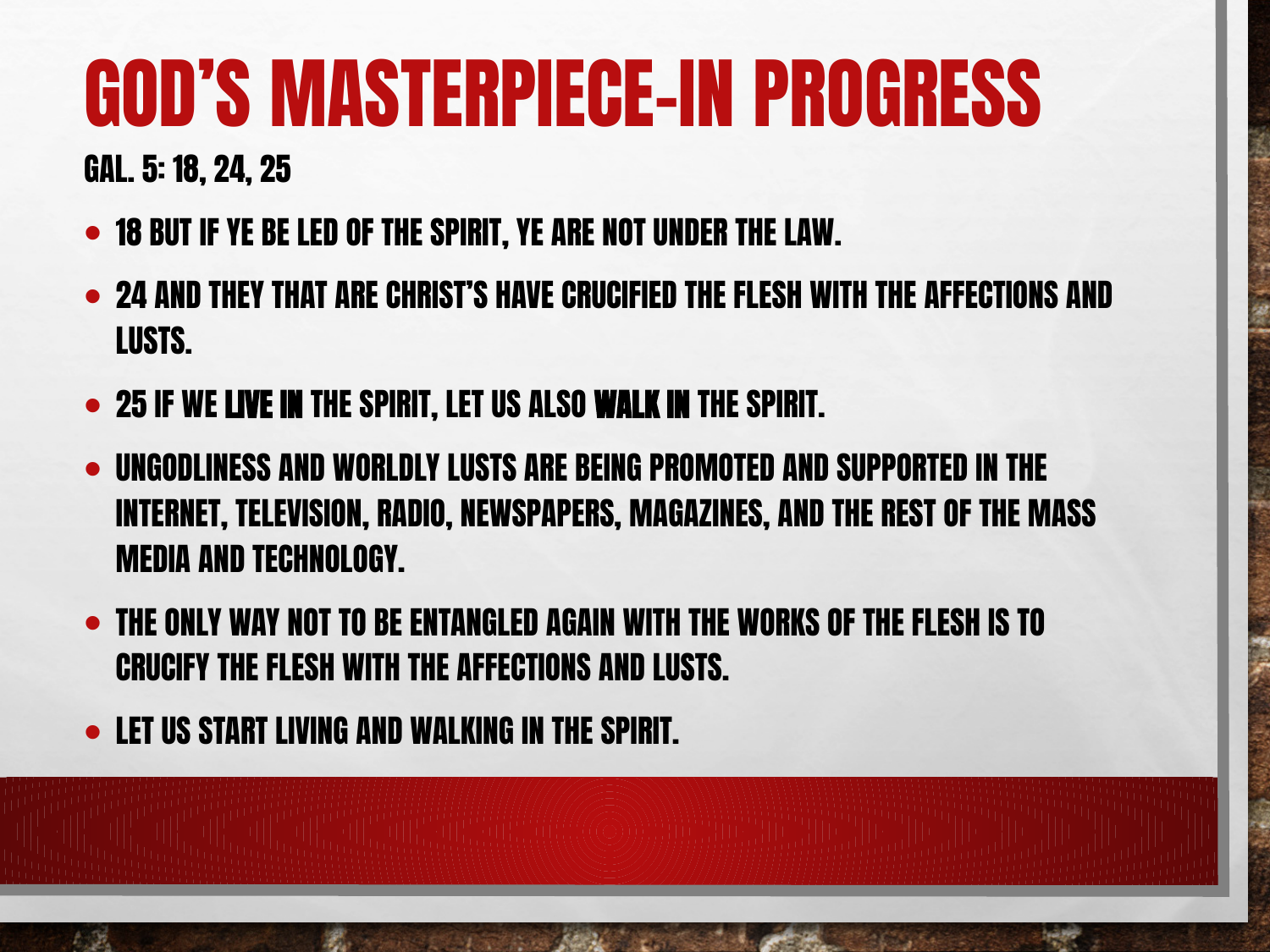

# God’s Masterpiece-In Progress
Gal. 5: 18, 24, 25
18 But if ye be led of the Spirit, ye are not under the law.
24 And they that are Christ’s have crucified the flesh with the affections and lusts.
25 If we live in the Spirit, let us also walk in the Spirit.
Ungodliness and worldly lusts are being promoted and supported in the internet, television, radio, newspapers, magazines, and the rest of the mass media and technology.
The only way not to be entangled again with the works of the flesh is to crucify the flesh with the affections and lusts.
Let us start living and walking in the Spirit.